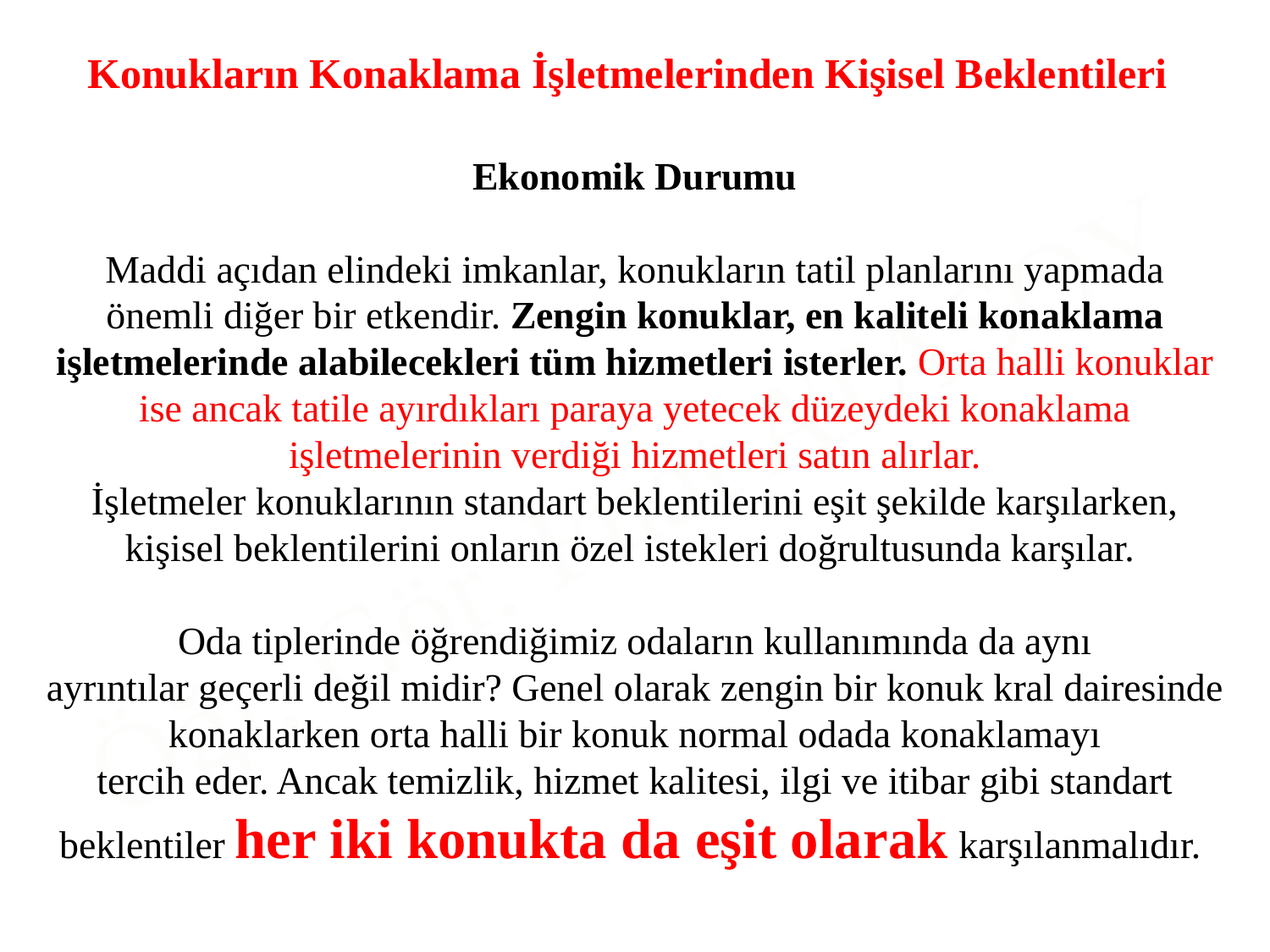

Konukların Konaklama İşletmelerinden Kişisel Beklentileri
Ekonomik Durumu
Maddi açıdan elindeki imkanlar, konukların tatil planlarını yapmada
önemli diğer bir etkendir. Zengin konuklar, en kaliteli konaklama
işletmelerinde alabilecekleri tüm hizmetleri isterler. Orta halli konuklar ise ancak tatile ayırdıkları paraya yetecek düzeydeki konaklama
işletmelerinin verdiği hizmetleri satın alırlar.
İşletmeler konuklarının standart beklentilerini eşit şekilde karşılarken, kişisel beklentilerini onların özel istekleri doğrultusunda karşılar.

Oda tiplerinde öğrendiğimiz odaların kullanımında da aynı
ayrıntılar geçerli değil midir? Genel olarak zengin bir konuk kral dairesinde konaklarken orta halli bir konuk normal odada konaklamayı
tercih eder. Ancak temizlik, hizmet kalitesi, ilgi ve itibar gibi standart
beklentiler her iki konukta da eşit olarak karşılanmalıdır.